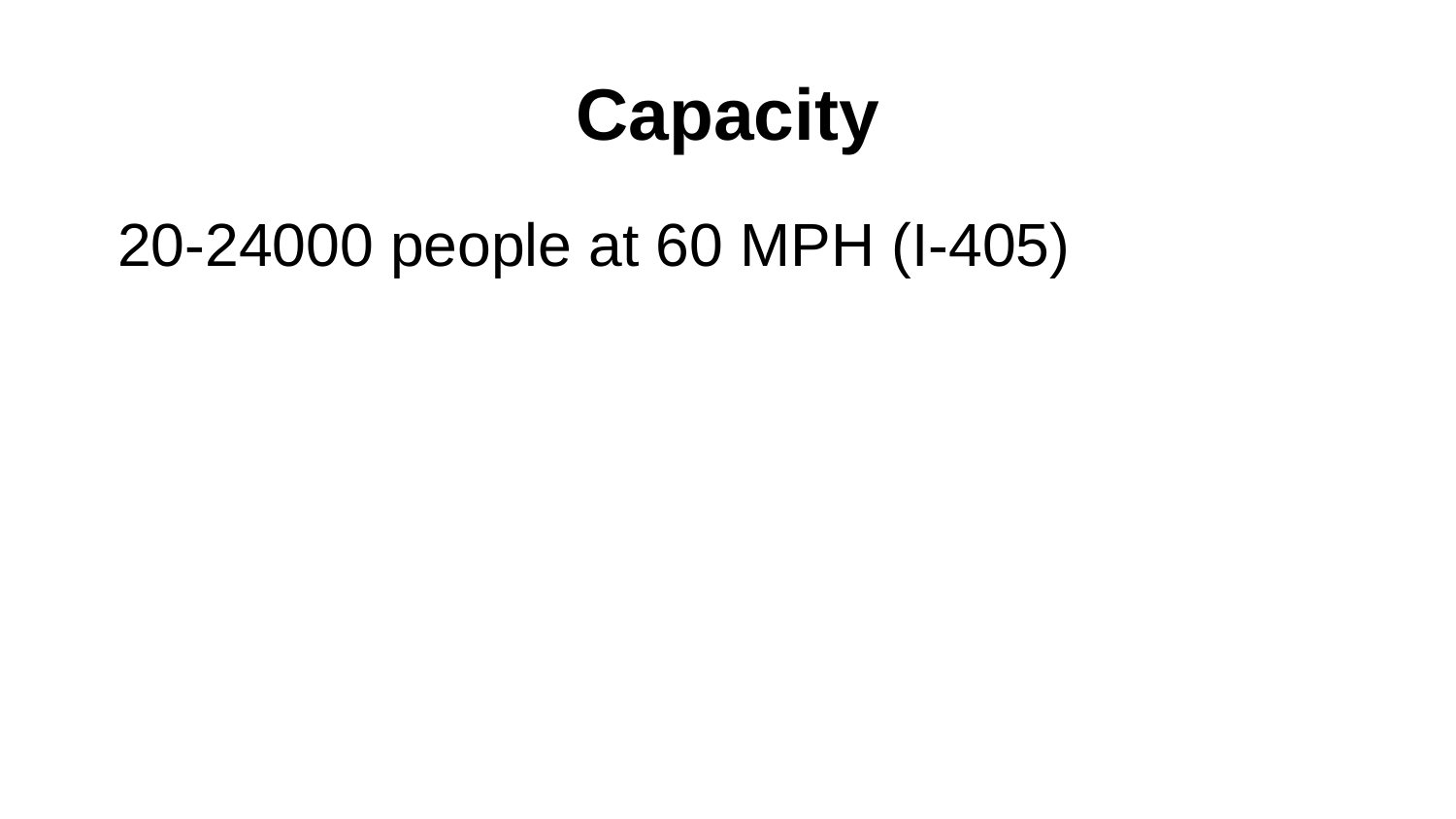

# Capacity
20-24000 people at 60 MPH (I-405)